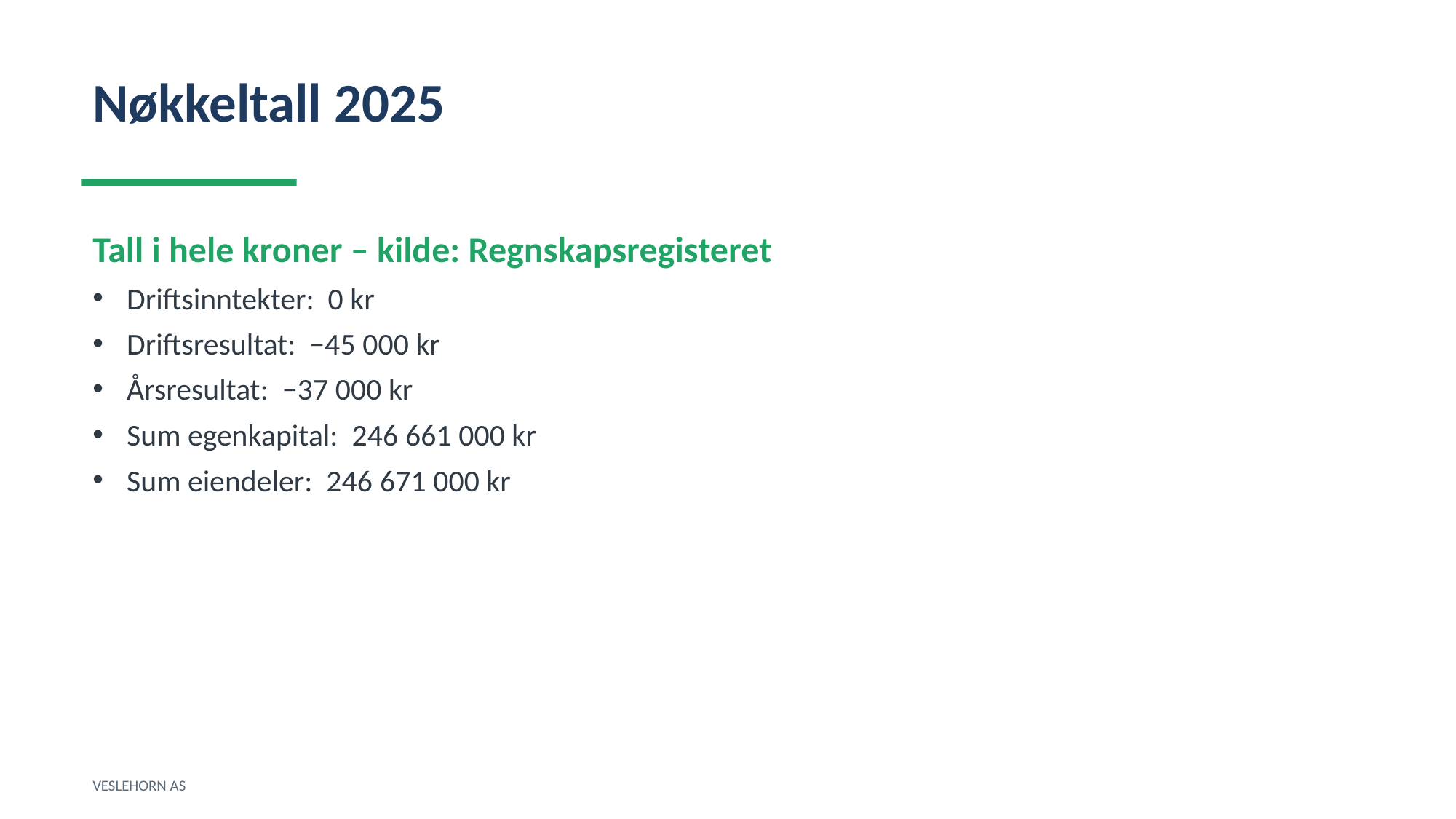

Nøkkeltall 2025

Tall i hele kroner – kilde: Regnskapsregisteret
Driftsinntekter:  0 kr
Driftsresultat:  −45 000 kr
Årsresultat:  −37 000 kr
Sum egenkapital:  246 661 000 kr
Sum eiendeler:  246 671 000 kr
VESLEHORN AS